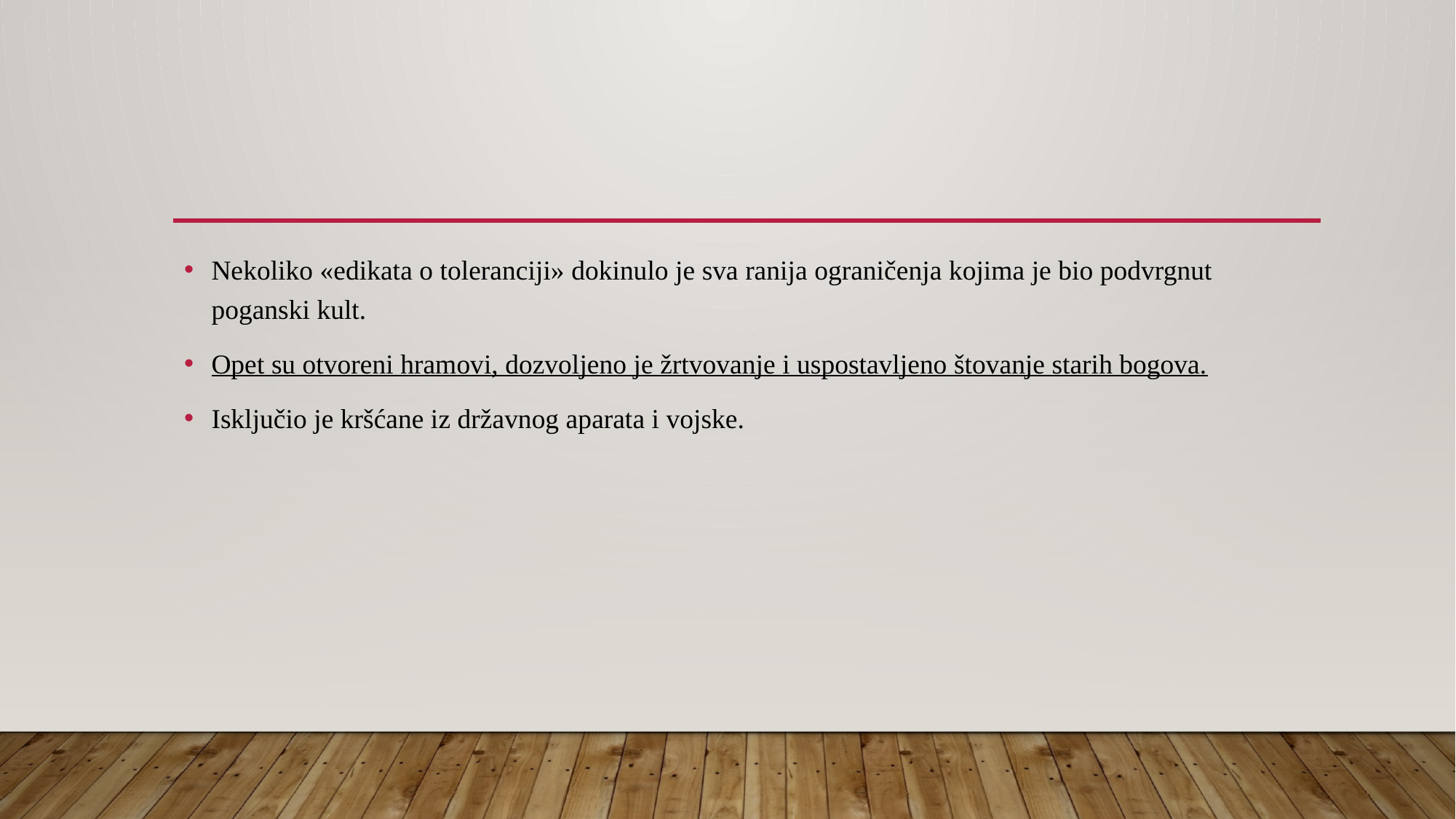

#
Nekoliko «edikata o toleranciji» dokinulo je sva ranija ograničenja kojima je bio podvrgnut poganski kult.
Opet su otvoreni hramovi, dozvoljeno je žrtvovanje i uspostavljeno štovanje starih bogova.
Isključio je kršćane iz državnog aparata i vojske.